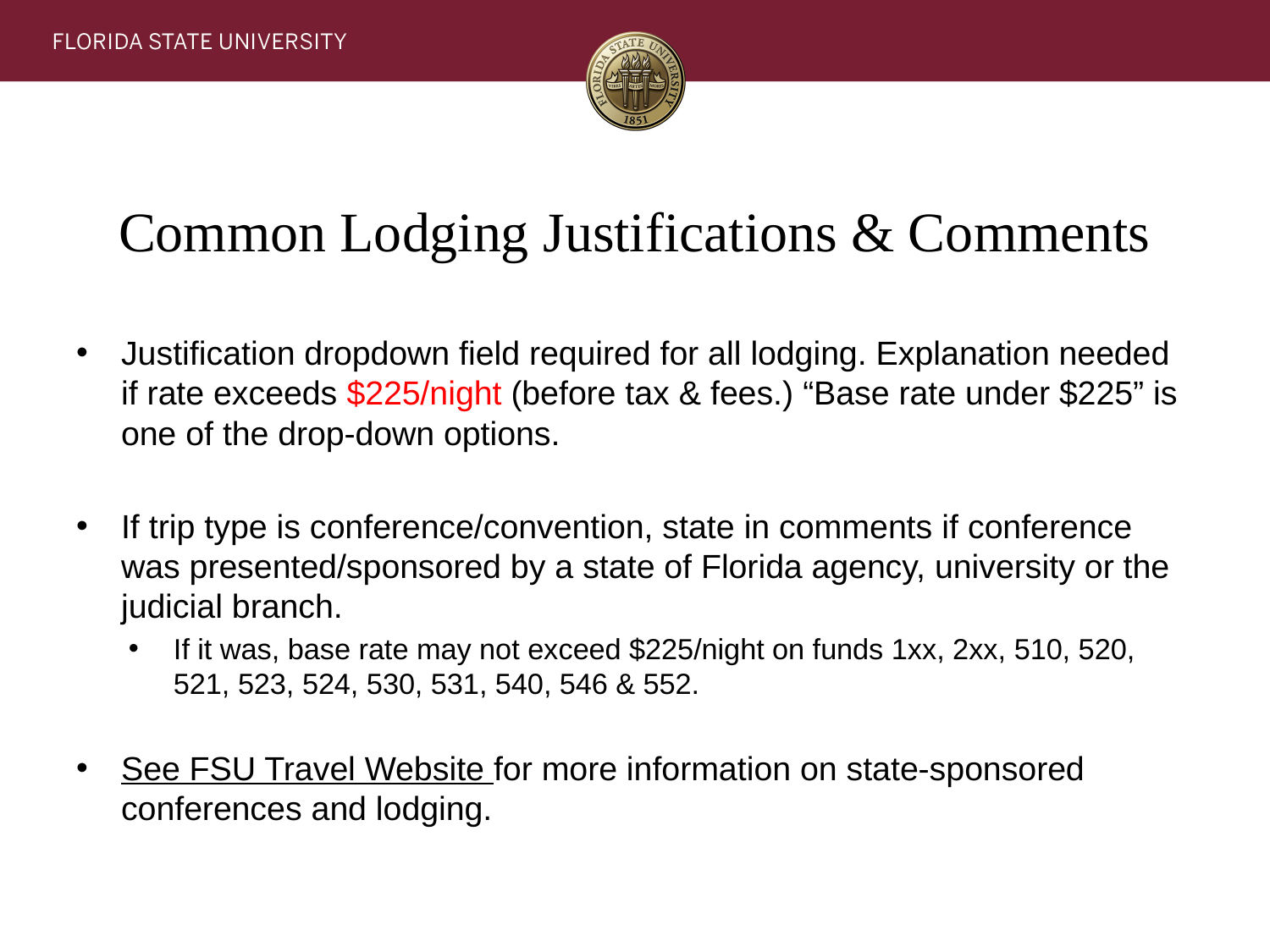

# Common Lodging Justifications & Comments
Justification dropdown field required for all lodging. Explanation needed if rate exceeds $225/night (before tax & fees.) “Base rate under $225” is one of the drop-down options.

If trip type is conference/convention, state in comments if conference was presented/sponsored by a state of Florida agency, university or the judicial branch.
If it was, base rate may not exceed $225/night on funds 1xx, 2xx, 510, 520, 521, 523, 524, 530, 531, 540, 546 & 552.

See FSU Travel Website for more information on state-sponsored conferences and lodging.